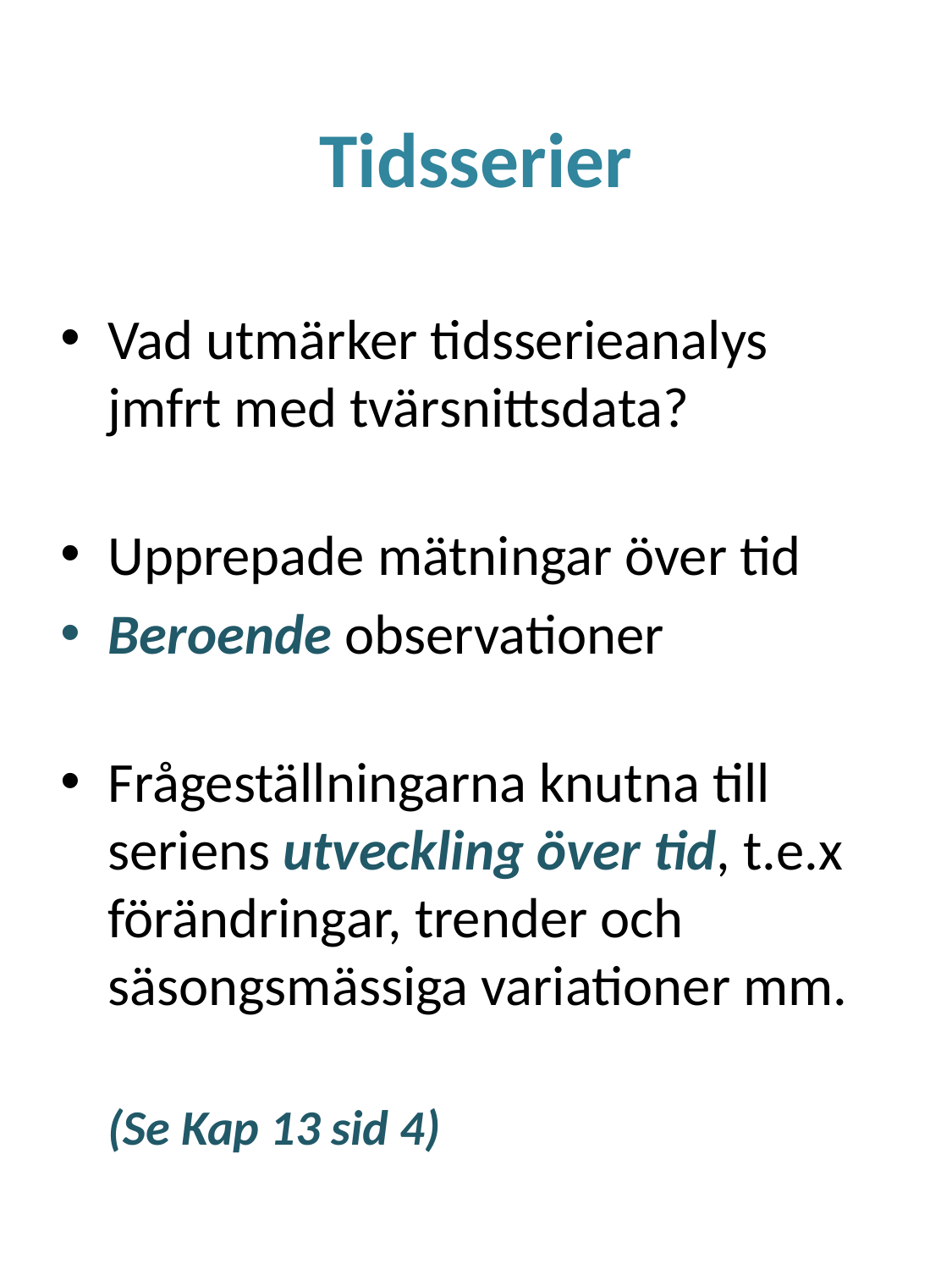

# Tidsserier
Vad utmärker tidsserieanalys jmfrt med tvärsnittsdata?

Upprepade mätningar över tid
Beroende observationer

Frågeställningarna knutna till seriens utveckling över tid, t.e.x förändringar, trender och säsongsmässiga variationer mm.

	(Se Kap 13 sid 4)